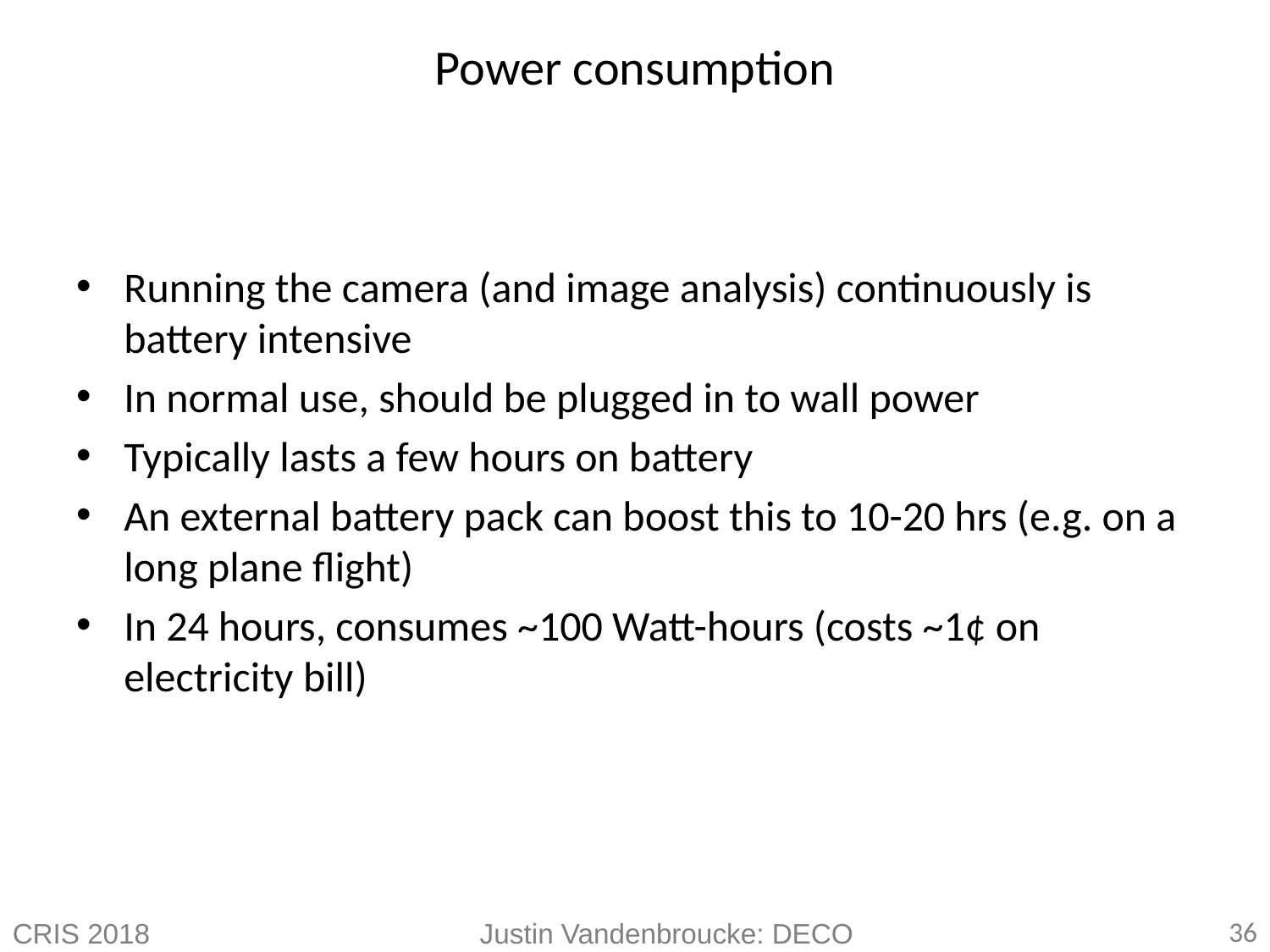

# Power consumption
Running the camera (and image analysis) continuously is battery intensive
In normal use, should be plugged in to wall power
Typically lasts a few hours on battery
An external battery pack can boost this to 10-20 hrs (e.g. on a long plane flight)
In 24 hours, consumes ~100 Watt-hours (costs ~1¢ on electricity bill)
CRIS 2018
Justin Vandenbroucke: DECO
36